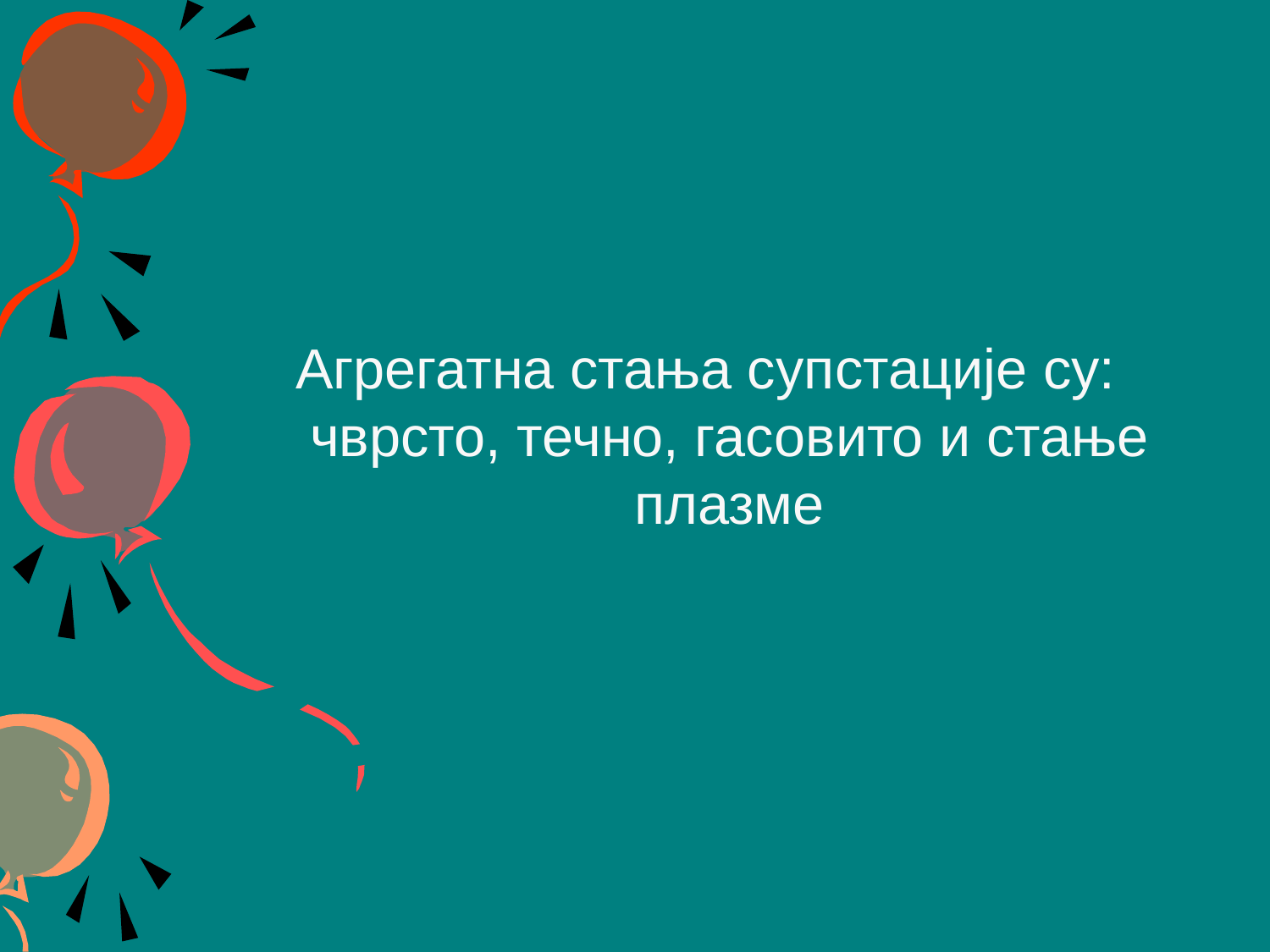

Агрегатна стања супстације су: чврсто, течно, гасовито и стање плазме